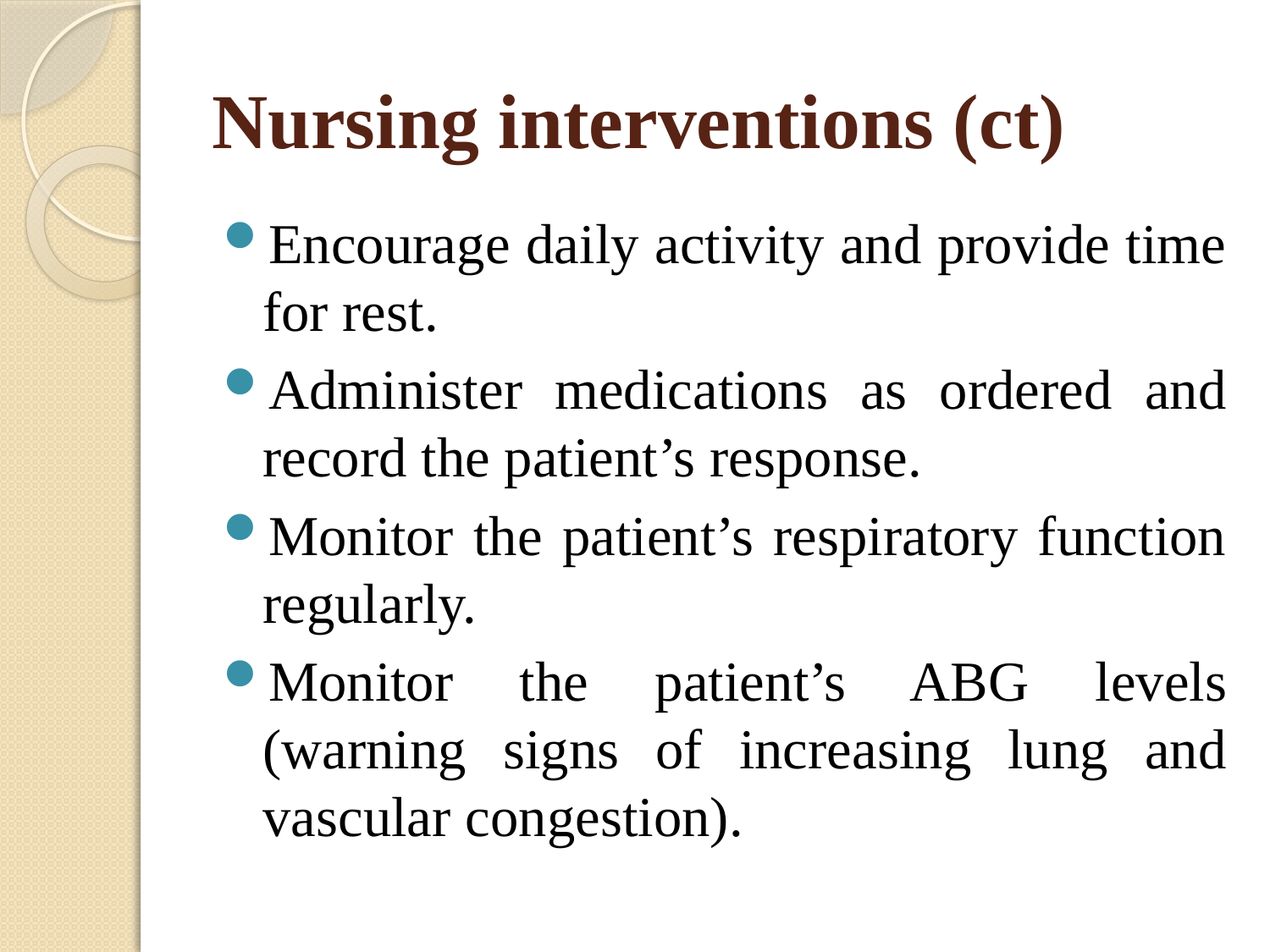

# Nursing interventions (ct)
Encourage daily activity and provide time for rest.
Administer medications as ordered and record the patient’s response.
Monitor the patient’s respiratory function regularly.
Monitor the patient’s ABG levels (warning signs of increasing lung and vascular congestion).